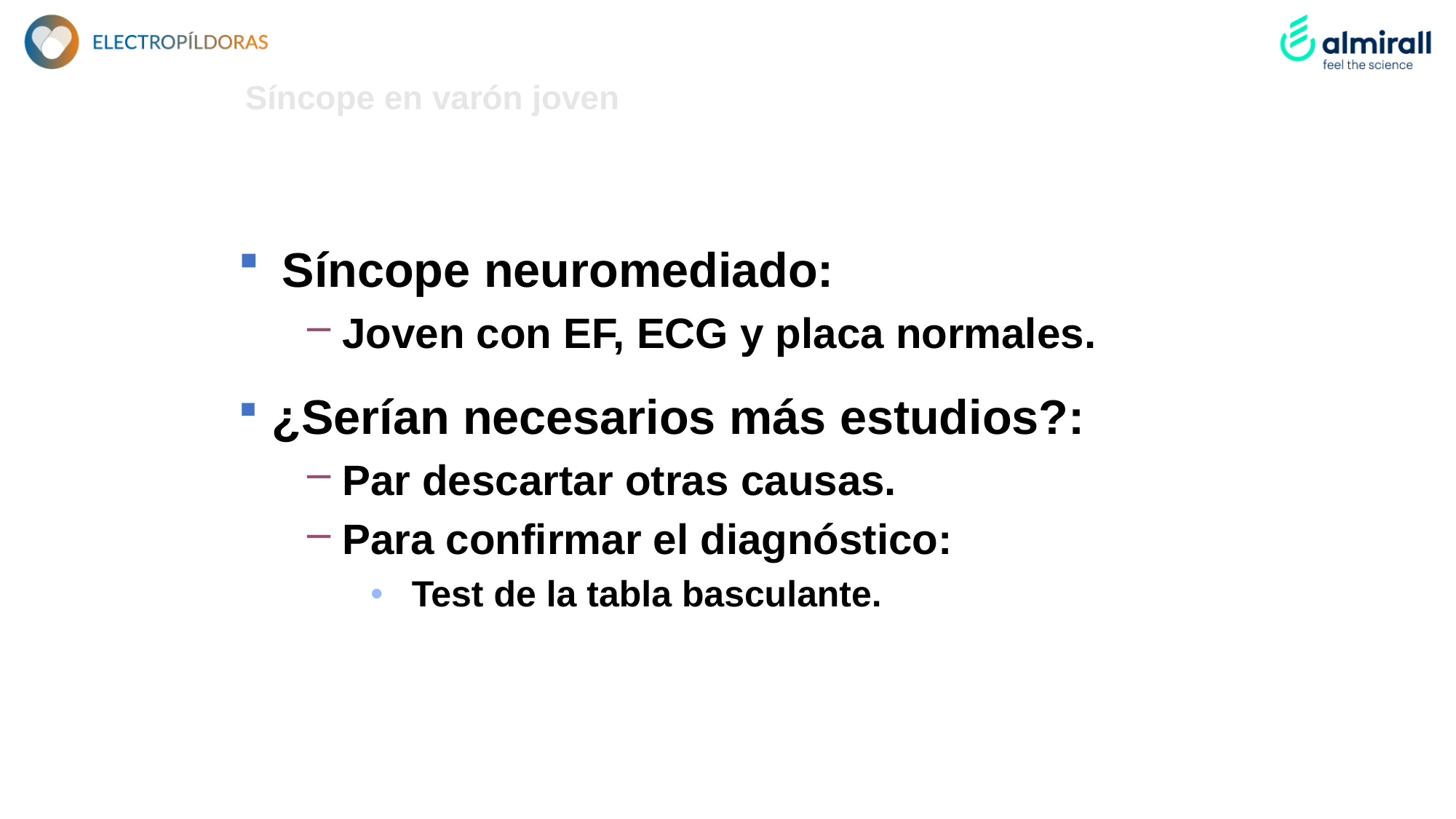

Síncope en varón joven
 Síncope neuromediado:
 Joven con EF, ECG y placa normales.
 ¿Serían necesarios más estudios?:
 Par descartar otras causas.
 Para confirmar el diagnóstico:
Test de la tabla basculante.